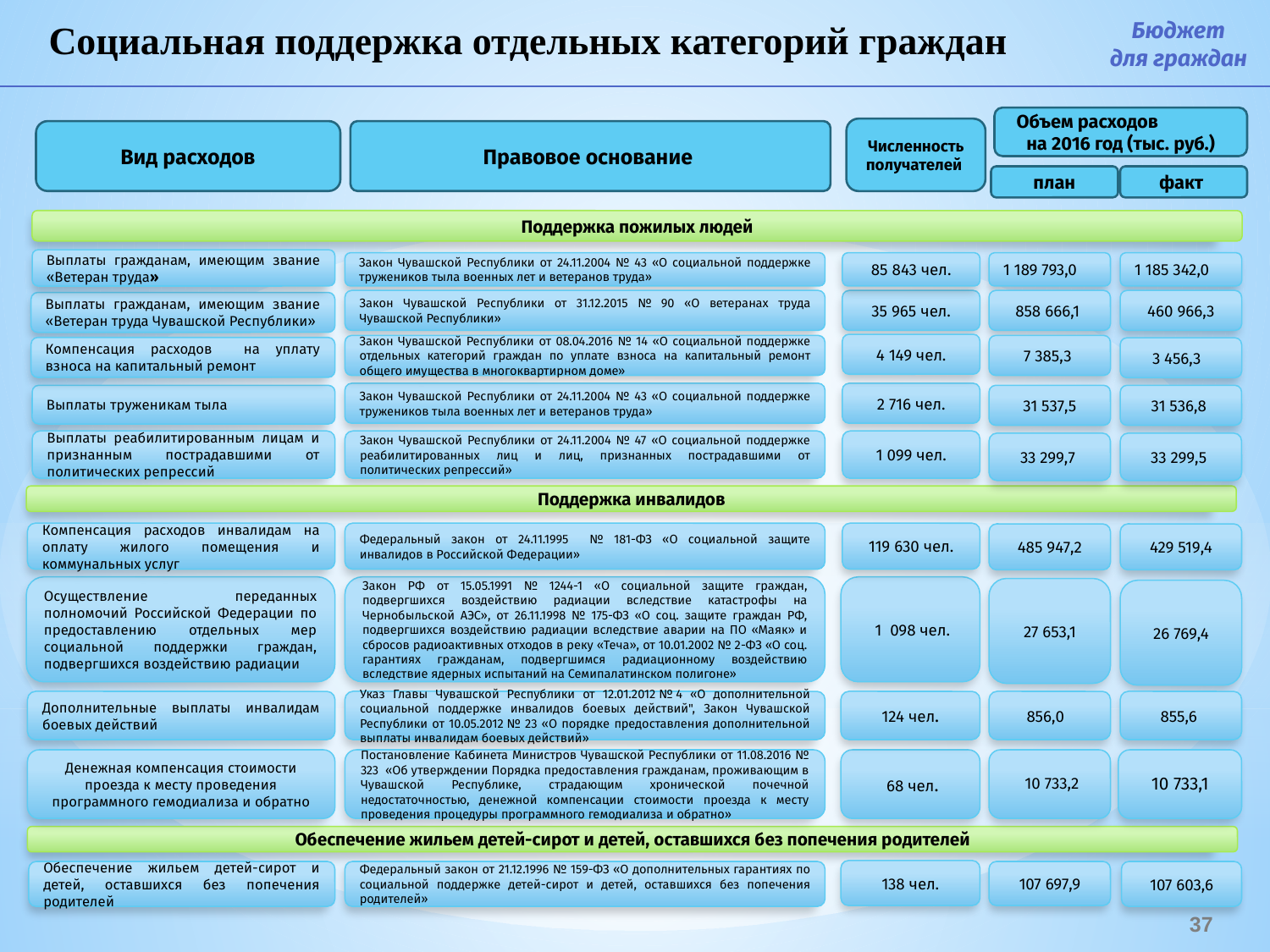

Социальная поддержка отдельных категорий граждан
Бюджет
для граждан
Объем расходов                на 2016 год (тыс. руб.)
Численность получателей
Вид расходов
Правовое основание
план
факт
Поддержка пожилых людей
Выплаты гражданам, имеющим звание «Ветеран труда»
Закон Чувашской Республики от 24.11.2004 № 43 «О социальной поддержке тружеников тыла военных лет и ветеранов труда»
85 843 чел.
1 189 793,0
1 185 342,0
Закон Чувашской Республики от 31.12.2015 № 90 «О ветеранах труда Чувашской Республики»
35 965 чел.
460 966,3
858 666,1
Выплаты гражданам, имеющим звание «Ветеран труда Чувашской Республики»
4 149 чел.
Закон Чувашской Республики от 08.04.2016 № 14 «О социальной поддержке отдельных категорий граждан по уплате взноса на капитальный ремонт общего имущества в многоквартирном доме»
7 385,3
Компенсация расходов  на уплату взноса на капитальный ремонт

3 456,3

Закон Чувашской Республики от 24.11.2004 № 43 «О социальной поддержке тружеников тыла военных лет и ветеранов труда»
2 716 чел.
Выплаты труженикам тыла

31 537,5

31 536,8

Выплаты реабилитированным лицам и признанным пострадавшими от политических репрессий
Закон Чувашской Республики от 24.11.2004 № 47 «О социальной поддержке реабилитированных лиц и лиц, признанных пострадавшими от политических репрессий»
1 099 чел.
33 299,7
33 299,5
Поддержка инвалидов
Компенсация расходов инвалидам на оплату жилого помещения и коммунальных услуг
Федеральный закон от 24.11.1995  № 181-ФЗ «О социальной защите инвалидов в Российской Федерации»

119 630 чел.

485 947,2
429 519,4
Осуществление переданных полномочий Российской Федерации по предоставлению отдельных мер социальной поддержки граждан, подвергшихся воздействию радиации
Закон РФ от 15.05.1991 № 1244-1 «О социальной защите граждан, подвергшихся воздействию радиации вследствие катастрофы на Чернобыльской АЭС», от 26.11.1998 № 175-ФЗ «О соц. защите граждан РФ, подвергшихся воздействию радиации вследствие аварии на ПО «Маяк» и сбросов радиоактивных отходов в реку «Теча», от 10.01.2002 № 2-ФЗ «О соц. гарантиях гражданам, подвергшимся радиационному воздействию вследствие ядерных испытаний на Семипалатинском полигоне»

 1  098 чел.

27 653,1
26 769,4
Указ Главы Чувашской Республики от 12.01.2012 № 4 «О дополнительной социальной поддержке инвалидов боевых действий", Закон Чувашской Республики от 10.05.2012 № 23 «О порядке предоставления дополнительной выплаты инвалидам боевых действий»
Дополнительные выплаты инвалидам боевых действий
124 чел.
856,0
855,6

 10 733,2

10 733,1

Денежная компенсация стоимости проезда к месту проведения программного гемодиализа и обратно
Постановление Кабинета Министров Чувашской Республики от 11.08.2016 № 323  «Об утверждении Порядка предоставления гражданам, проживающим в Чувашской Республике, страдающим хронической почечной недостаточностью, денежной компенсации стоимости проезда к месту проведения процедуры программного гемодиализа и обратно»
 68 чел.
Обеспечение жильем детей-сирот и детей, оставшихся без попечения родителей
138 чел.
Обеспечение жильем детей-сирот и детей, оставшихся без попечения родителей
Федеральный закон от 21.12.1996 № 159-ФЗ «О дополнительных гарантиях по социальной поддержке детей-сирот и детей, оставшихся без попечения родителей»
107 697,9
107 603,6
37